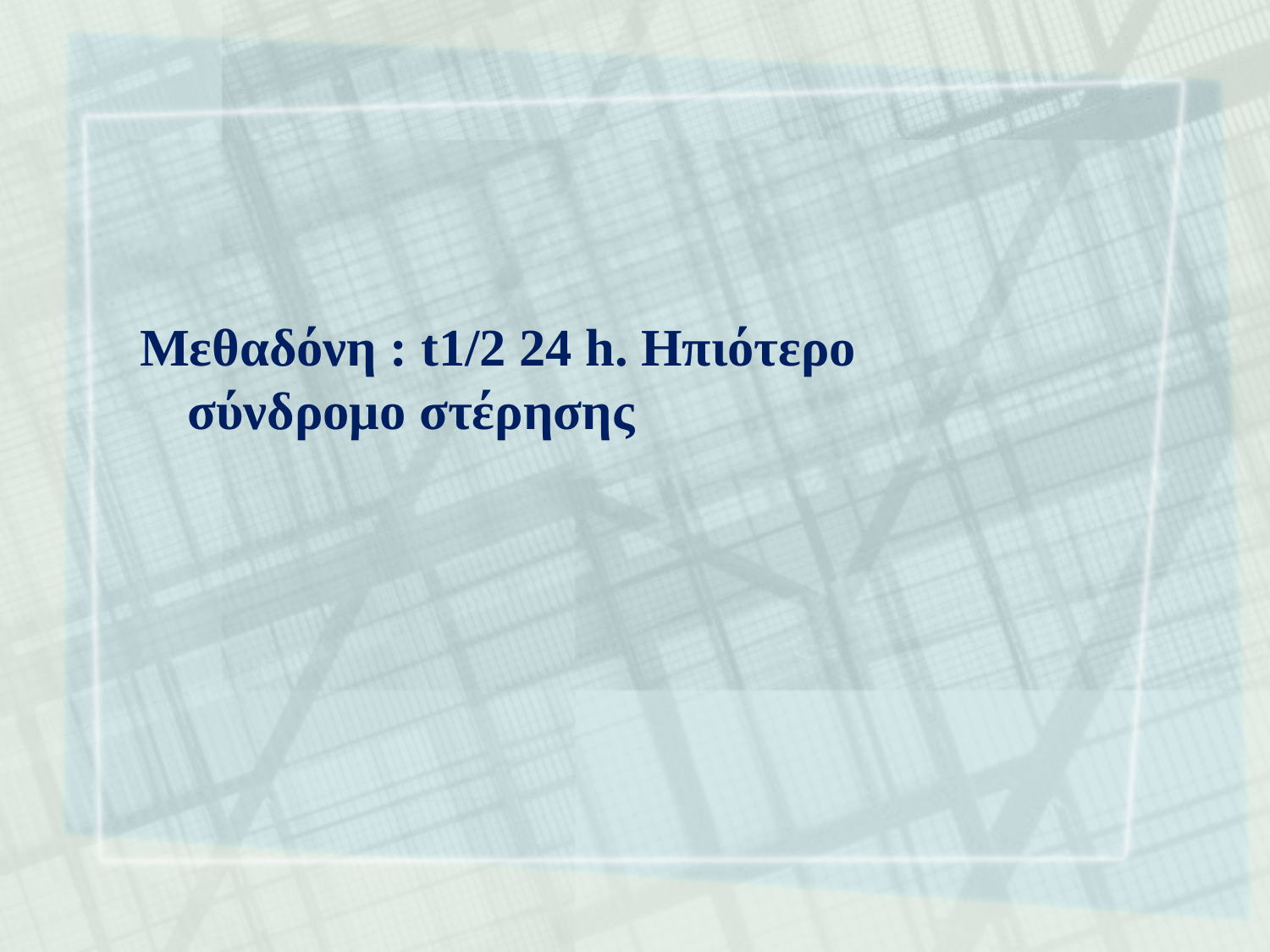

Μεθαδόνη : t1/2 24 h. Ηπιότερο σύνδρομο στέρησης